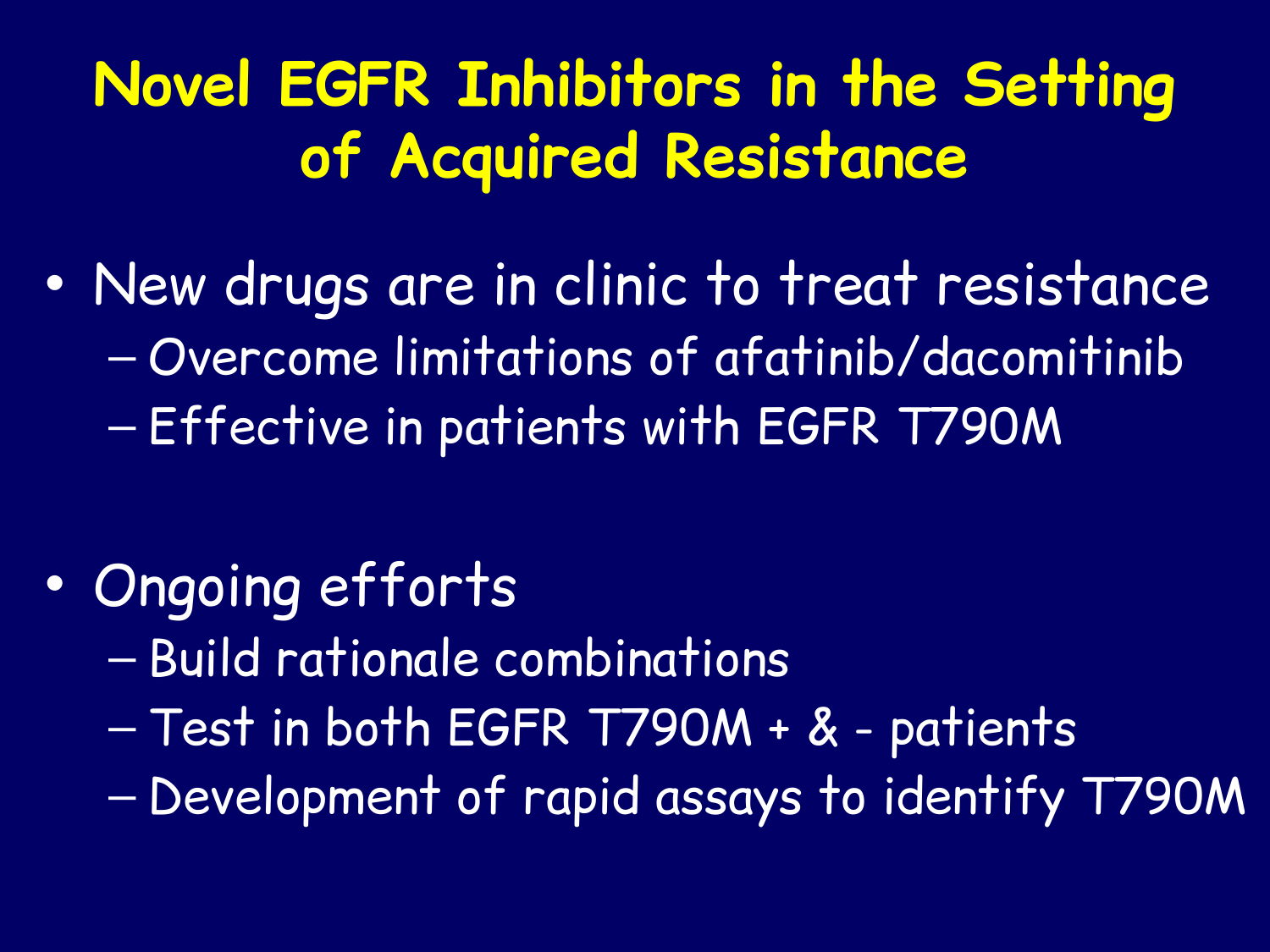

# Novel EGFR Inhibitors in the Setting of Acquired Resistance
New drugs are in clinic to treat resistance
Overcome limitations of afatinib/dacomitinib
Effective in patients with EGFR T790M

Ongoing efforts
Build rationale combinations
Test in both EGFR T790M + & - patients
Development of rapid assays to identify T790M